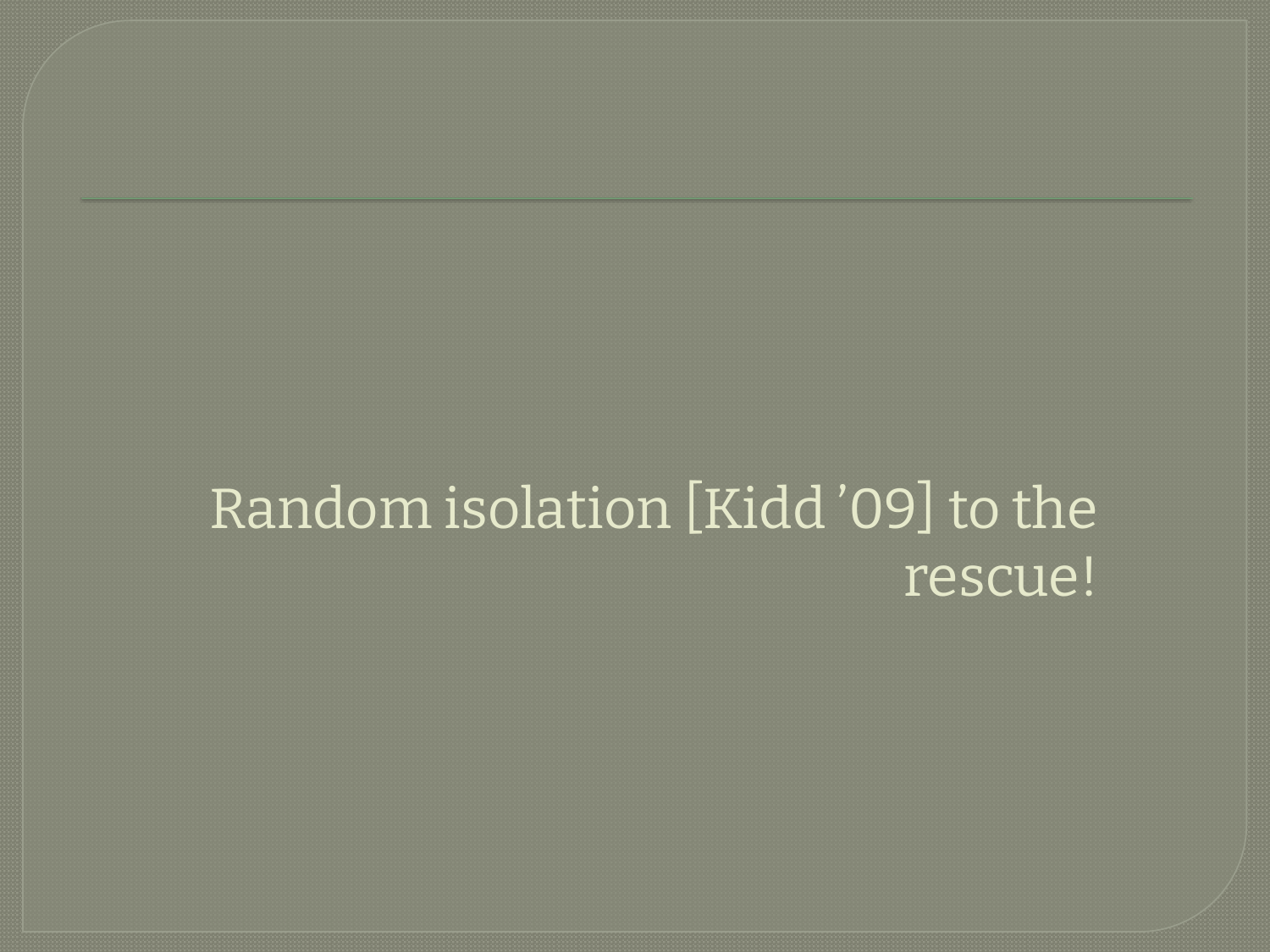

# Random isolation [Kidd ’09] to the rescue!